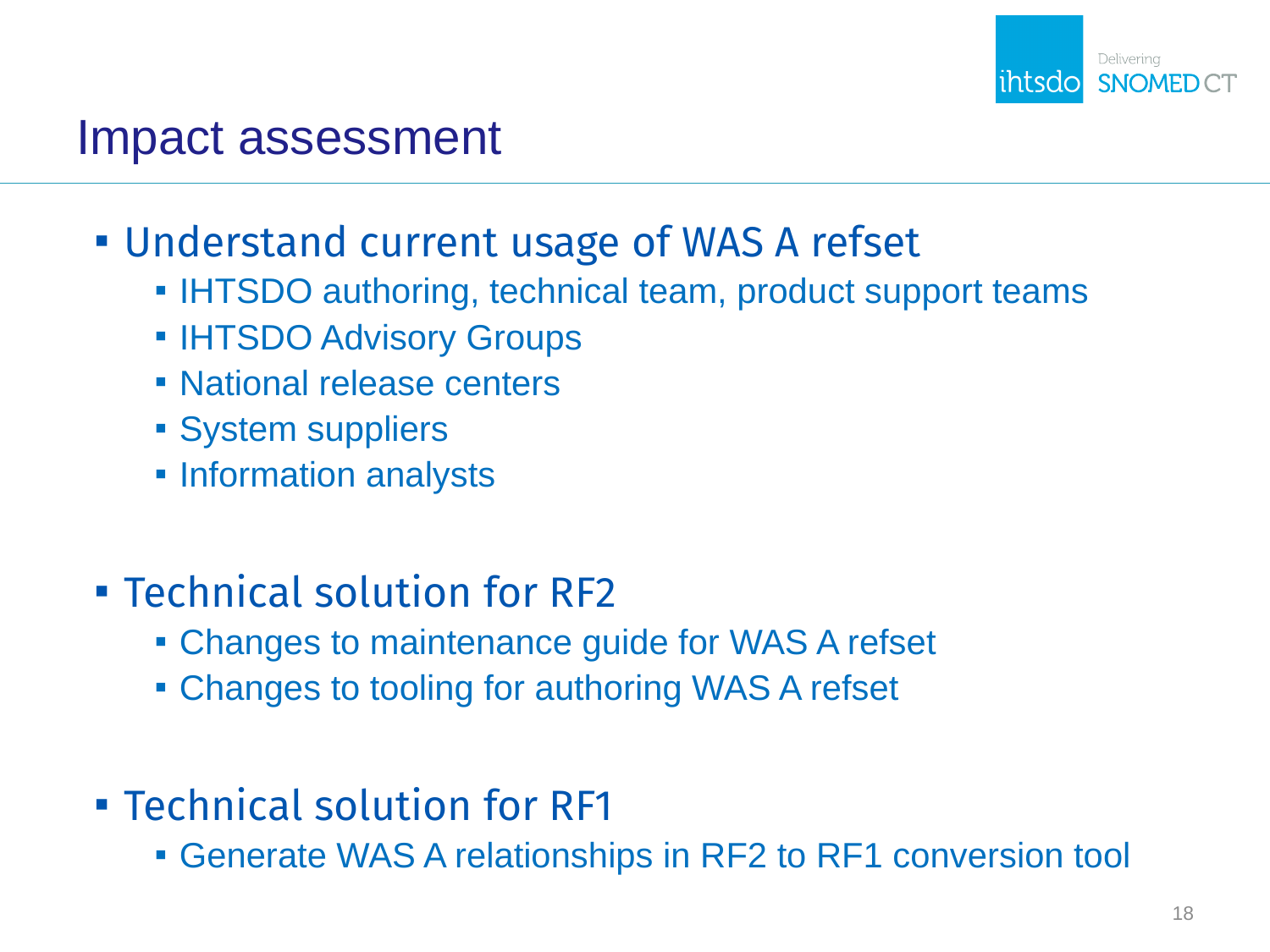

# Impact assessment
Understand current usage of WAS A refset
IHTSDO authoring, technical team, product support teams
IHTSDO Advisory Groups
National release centers
System suppliers
Information analysts

Technical solution for RF2
Changes to maintenance guide for WAS A refset
Changes to tooling for authoring WAS A refset

Technical solution for RF1
Generate WAS A relationships in RF2 to RF1 conversion tool
18